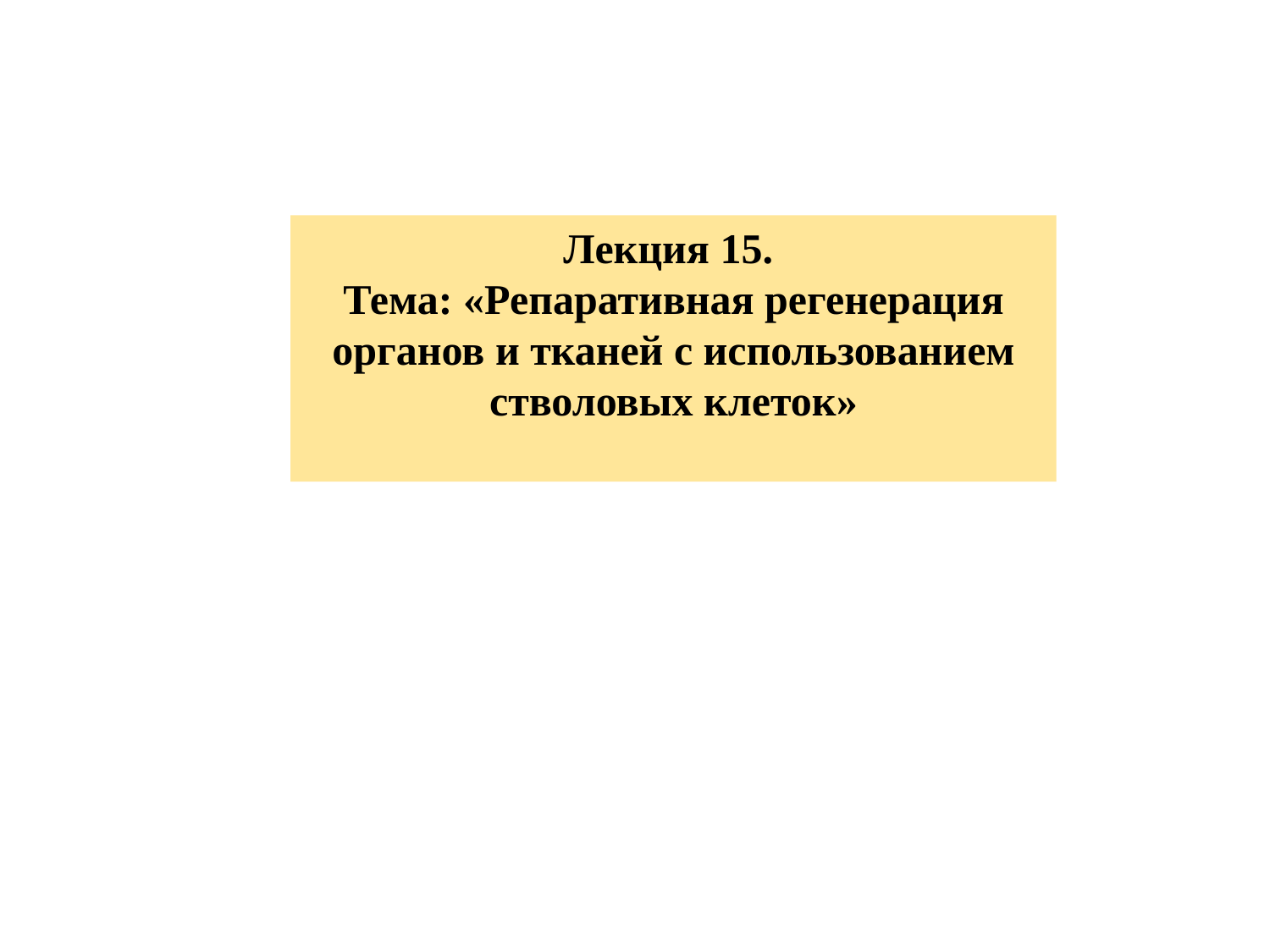

Лекция 15.
Тема: «Репаративная регенерация органов и тканей с использованием стволовых клеток»